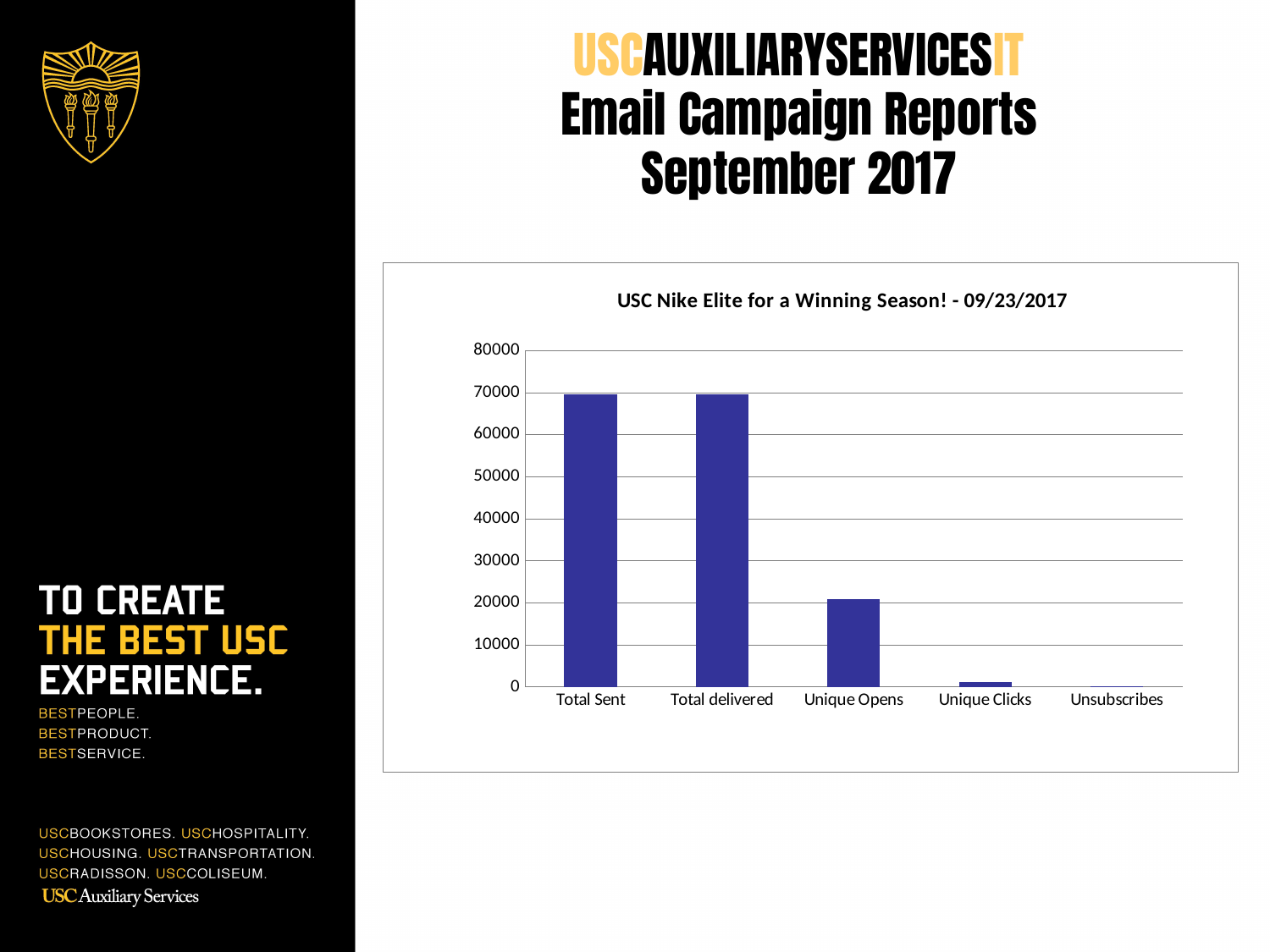

# USCAUXILIARYSERVICESIT Email Campaign Reports September 2017

### Chart:

| Category | BKS List |
|---|---|
| Total Sent | 69590.0 |
| Total delivered | 69542.0 |
| Unique Opens | 20756.0 |
| Unique Clicks | 1128.0 |
| Unsubscribes | 76.0 |